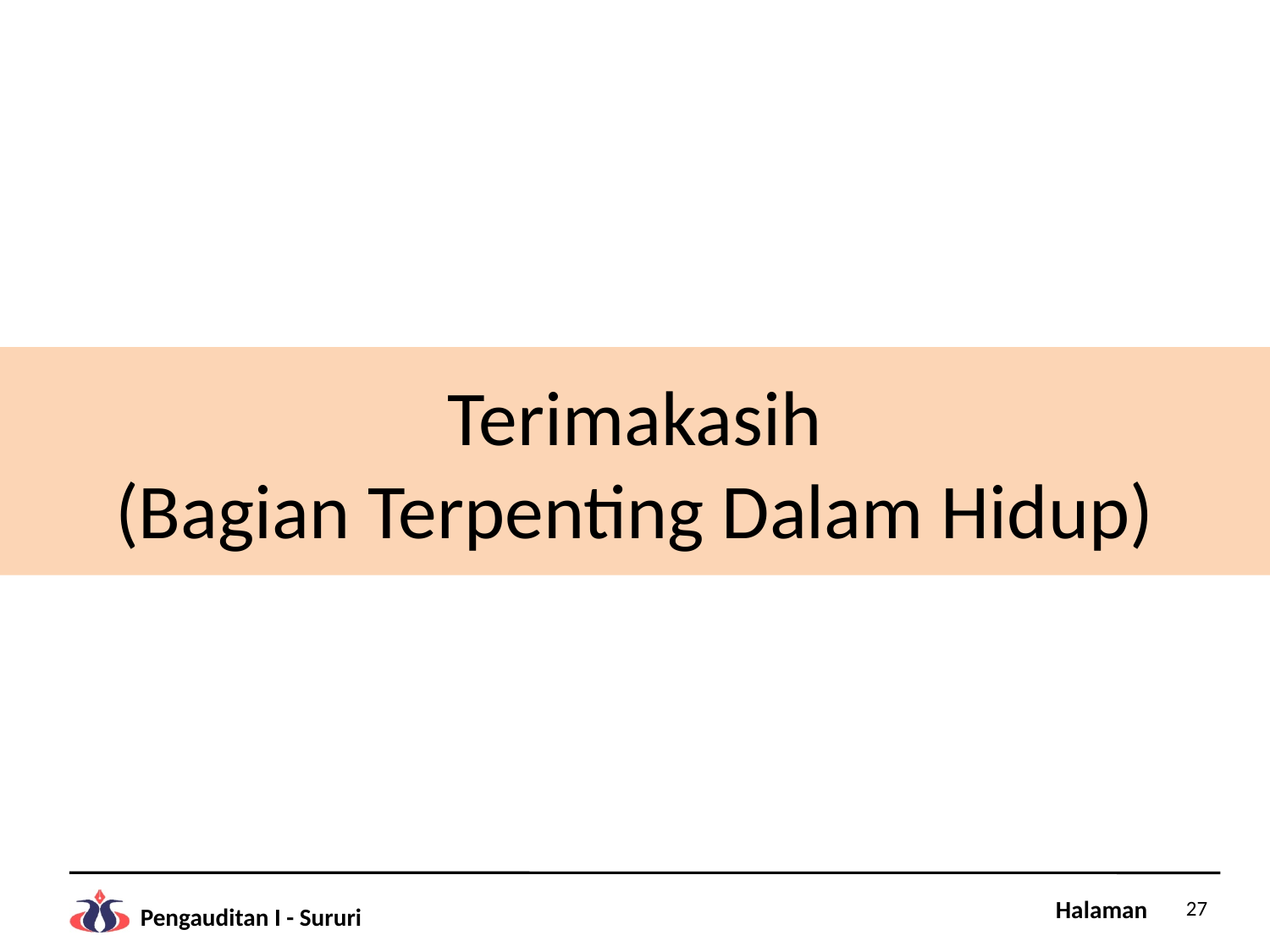

# Terimakasih (Bagian Terpenting Dalam Hidup)
27